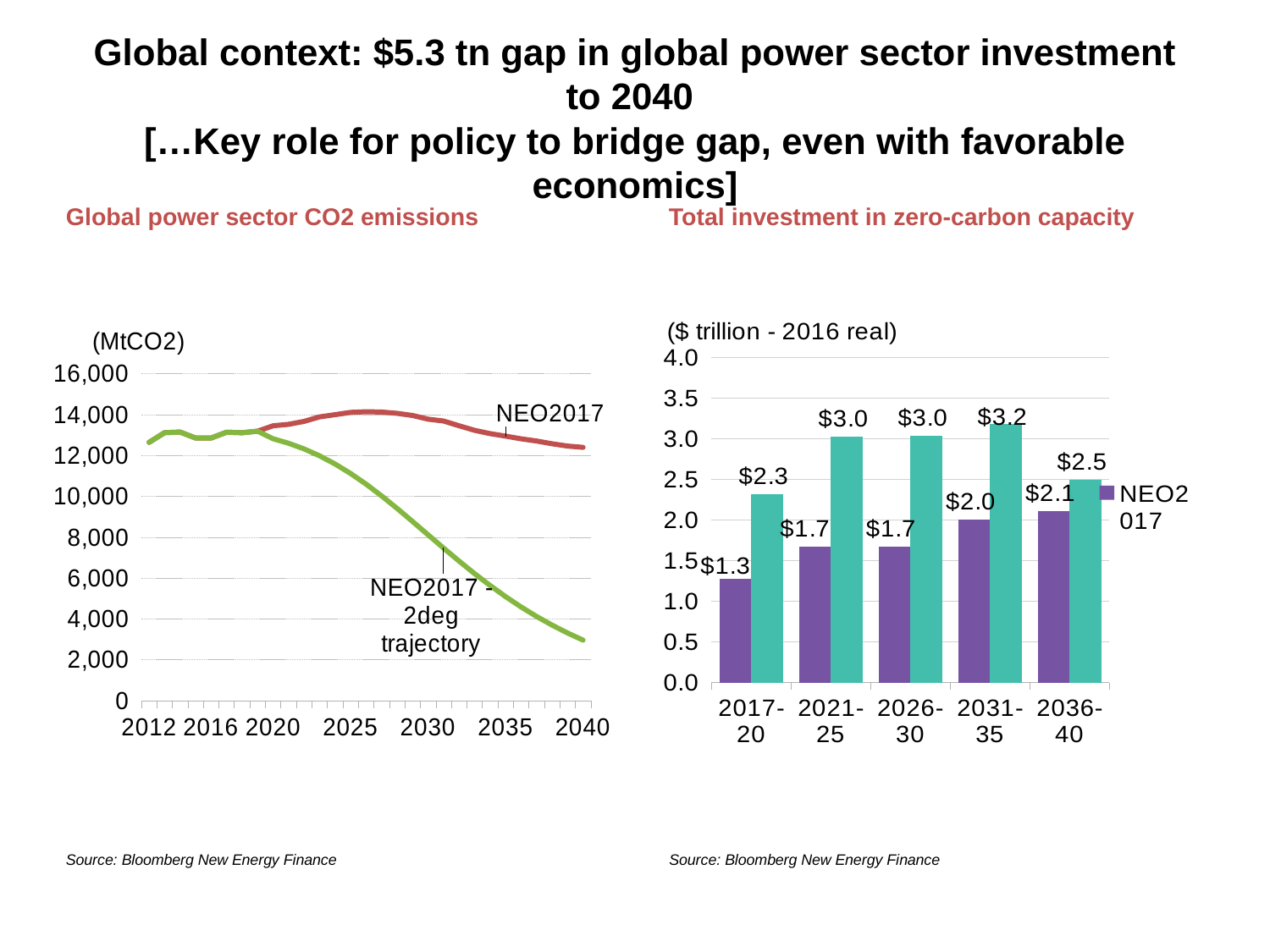

# Global context: $5.3 tn gap in global power sector investment to 2040 […Key role for policy to bridge gap, even with favorable economics]
Global power sector CO2 emissions
Total investment in zero-carbon capacity

### Chart: (MtCO2)

| Category | NEO2017 |  |
|---|---|---|
| 2012.0 | 12642.0 | 12643.0 |
|  | 13116.0 | 13116.0 |
|  | 13146.0 | 13146.0 |
|  | 12856.0 | 12856.0 |
| 2016.0 | 12853.0 | 12854.0 |
|  | 13138.0 | 13138.0 |
|  | 13115.0 | 13115.0 |
|  | 13189.0 | 13189.0 |
| 2020.0 | 13454.0 | 12818.85780331245 |
|  | 13526.0 | 12598.76402095873 |
|  | 13670.0 | 12322.31292108022 |
|  | 13889.0 | 11984.74974614163 |
|  | 13998.0 | 11583.56229580331 |
| 2025.0 | 14109.0 | 11119.30589535523 |
|  | 14141.0 | 10596.16018049864 |
|  | 14126.0 | 10022.01933171848 |
|  | 14064.0 | 9408.01154854762 |
|  | 13958.0 | 8767.499405029905 |
| 2030.0 | 13777.0 | 8114.766338306204 |
|  | 13686.0 | 7463.67508350976 |
|  | 13455.0 | 6826.559435073042 |
|  | 13232.0 | 6213.505782295408 |
|  | 13071.0 | 5632.05333841753 |
| 2035.0 | 12948.0 | 5087.24386700884 |
|  | 12815.0 | 4581.90526958919 |
|  | 12709.0 | 4117.05254476607 |
|  | 12574.0 | 3692.315016741887 |
|  | 12462.0 | 3306.331717087597 |
| 2040.0 | 12398.0 | 2957.085812582383 |

### Chart: ($ trillion - 2016 real)

| Category | NEO2017 | 2 degrees |
|---|---|---|
| 2017-20 | 1.277 | 2.315873026243616 |
| 2021-25 | 1.673 | 3.026660090953663 |
| 2026-30 | 1.672 | 3.037520535926209 |
| 2031-35 | 2.01 | 3.182929828919541 |
| 2036-40 | 2.107 | 2.493067664479788 |
Source: Bloomberg New Energy Finance
Source: Bloomberg New Energy Finance